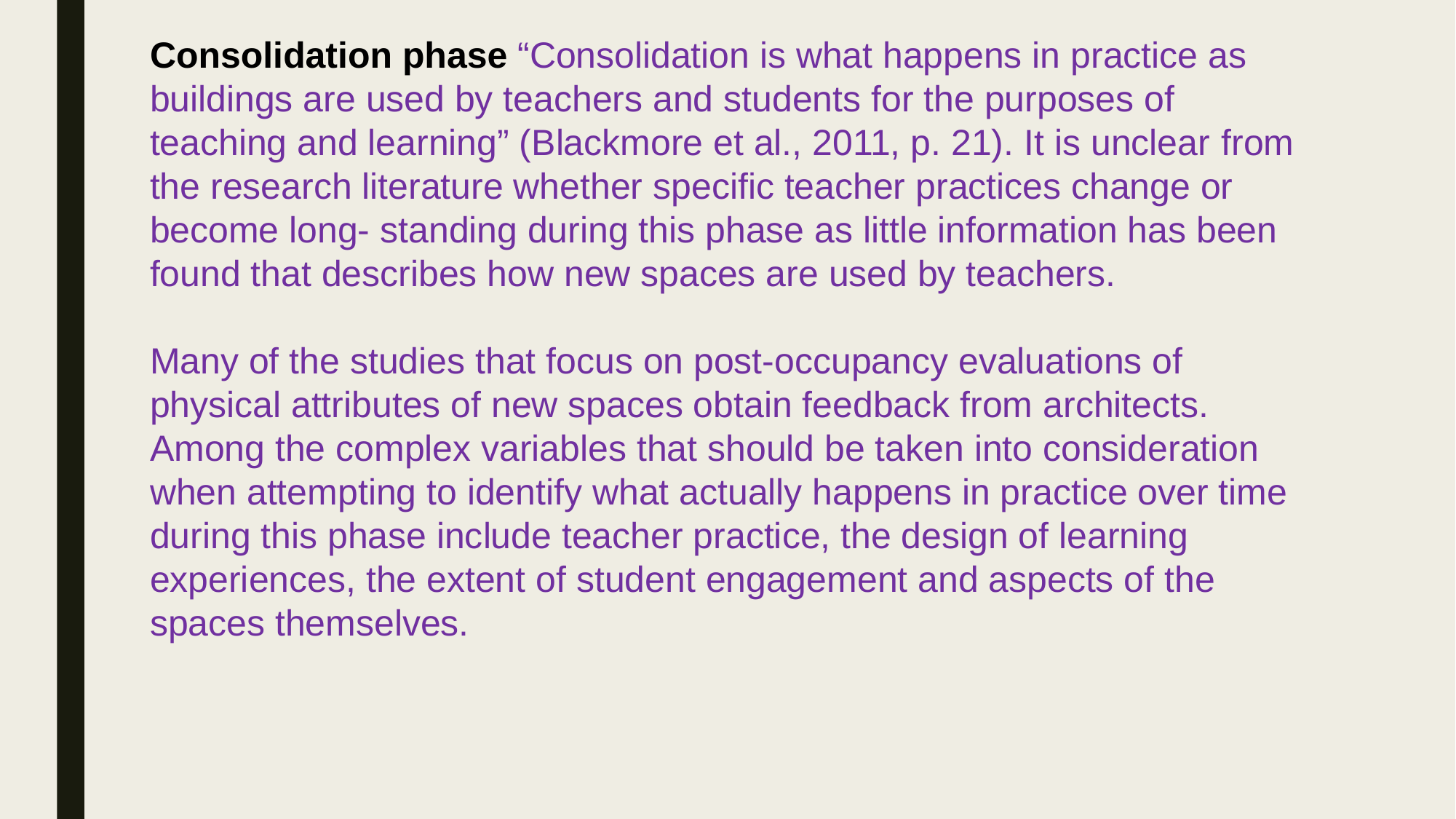

Consolidation phase “Consolidation is what happens in practice as buildings are used by teachers and students for the purposes of teaching and learning” (Blackmore et al., 2011, p. 21). It is unclear from the research literature whether specific teacher practices change or become long- standing during this phase as little information has been found that describes how new spaces are used by teachers.

Many of the studies that focus on post-occupancy evaluations of physical attributes of new spaces obtain feedback from architects. Among the complex variables that should be taken into consideration when attempting to identify what actually happens in practice over time during this phase include teacher practice, the design of learning experiences, the extent of student engagement and aspects of the spaces themselves.